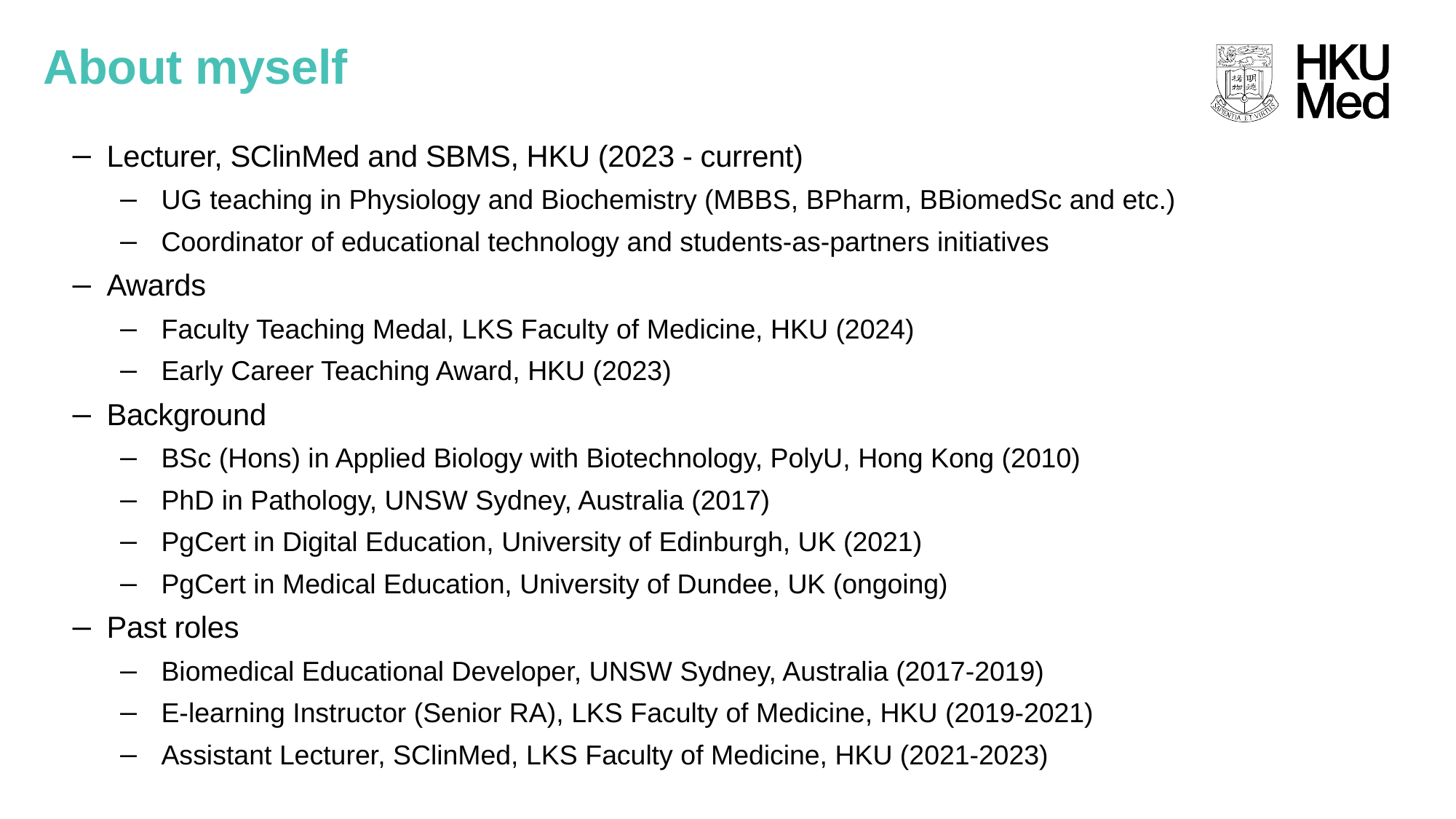

About myself
Lecturer, SClinMed and SBMS, HKU (2023 - current)
UG teaching in Physiology and Biochemistry (MBBS, BPharm, BBiomedSc and etc.)
Coordinator of educational technology and students-as-partners initiatives
Awards
Faculty Teaching Medal, LKS Faculty of Medicine, HKU (2024)
Early Career Teaching Award, HKU (2023)
Background
BSc (Hons) in Applied Biology with Biotechnology, PolyU, Hong Kong (2010)
PhD in Pathology, UNSW Sydney, Australia (2017)
PgCert in Digital Education, University of Edinburgh, UK (2021)
PgCert in Medical Education, University of Dundee, UK (ongoing)
Past roles
Biomedical Educational Developer, UNSW Sydney, Australia (2017-2019)
E-learning Instructor (Senior RA), LKS Faculty of Medicine, HKU (2019-2021)
Assistant Lecturer, SClinMed, LKS Faculty of Medicine, HKU (2021-2023)